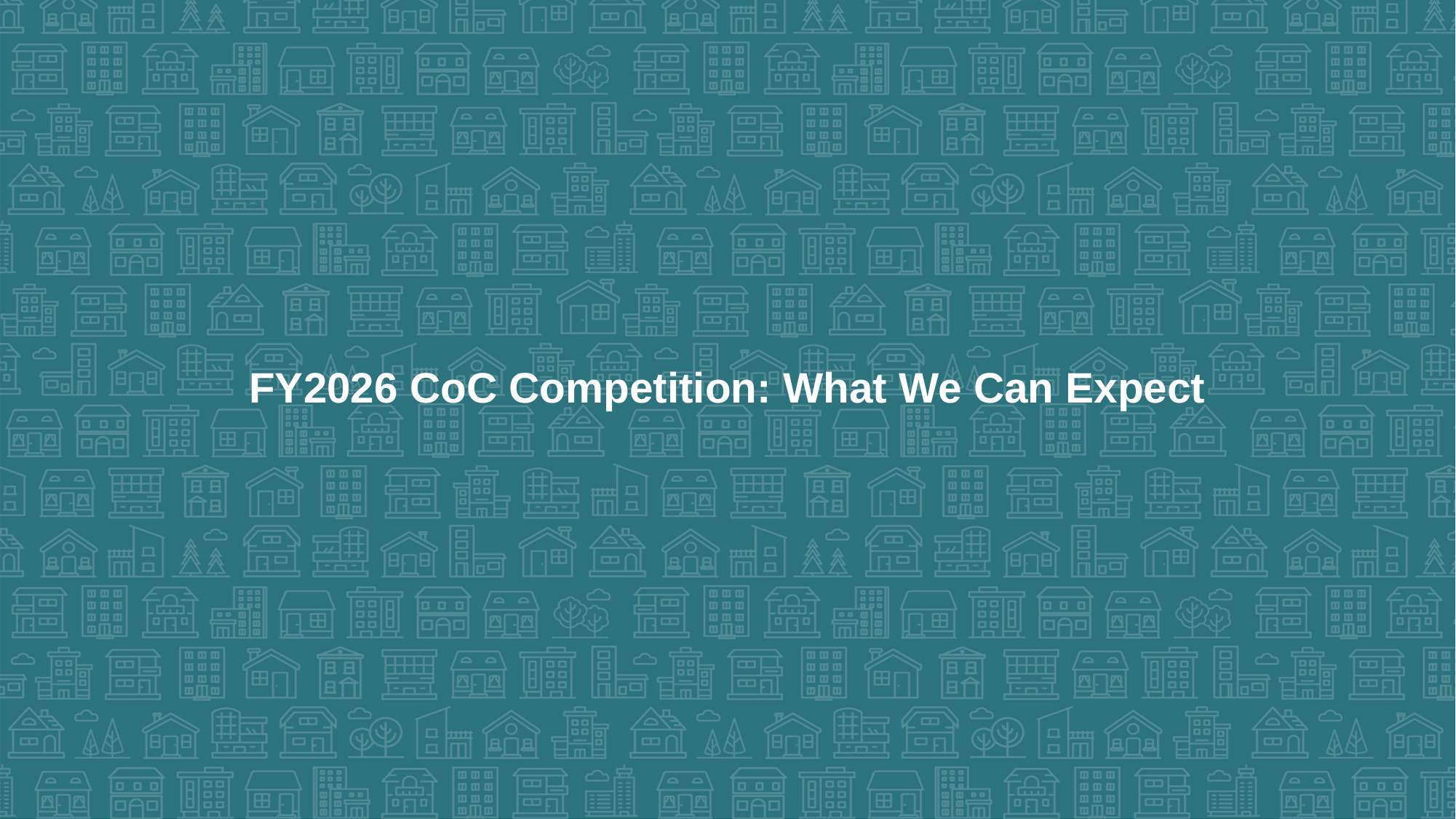

FY2026 CoC Competition: What We Can Expect